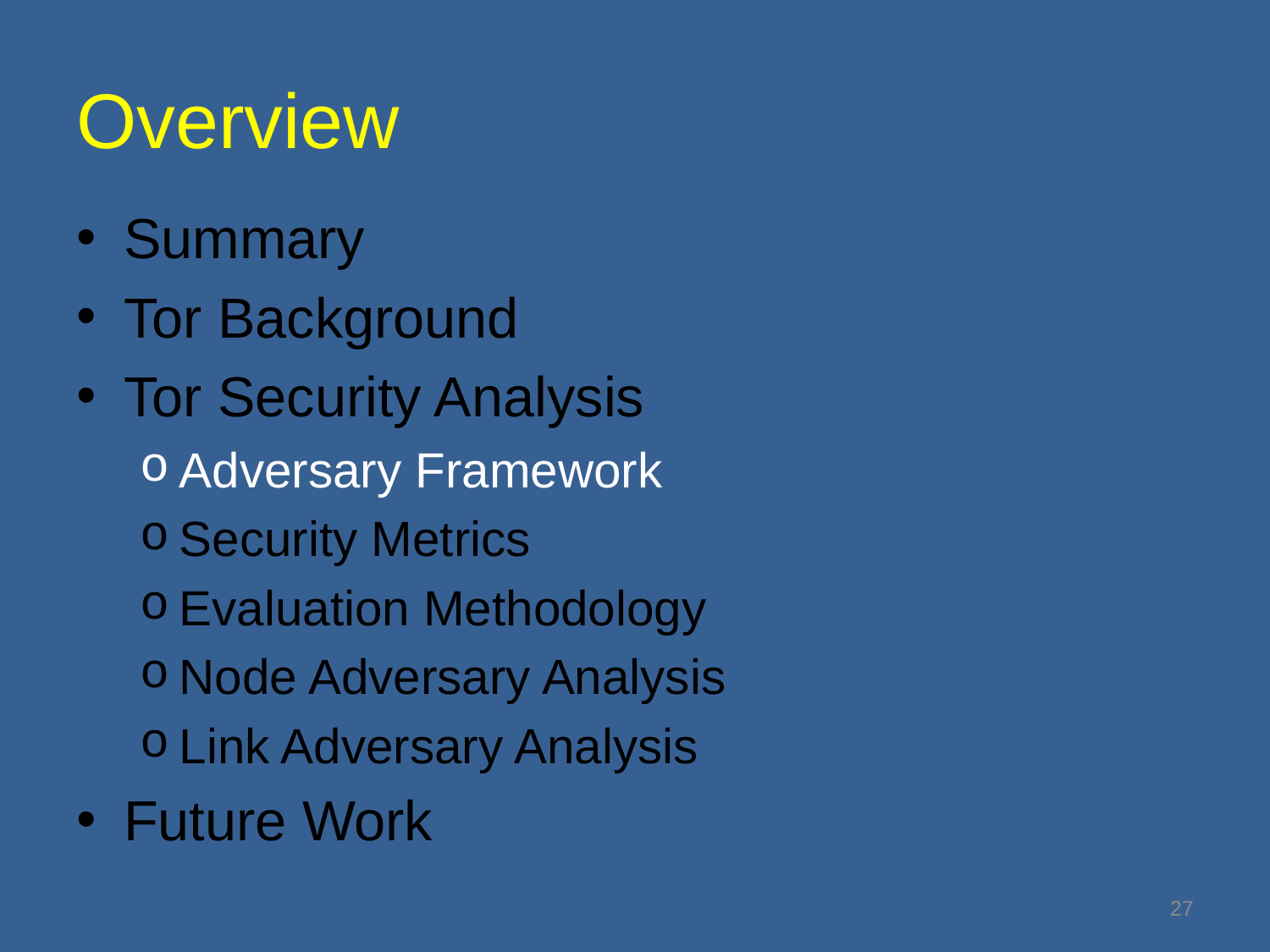

# Overview
Summary
Tor Background
Tor Security Analysis
Adversary Framework
Security Metrics
Evaluation Methodology
Node Adversary Analysis
Link Adversary Analysis
Future Work
27